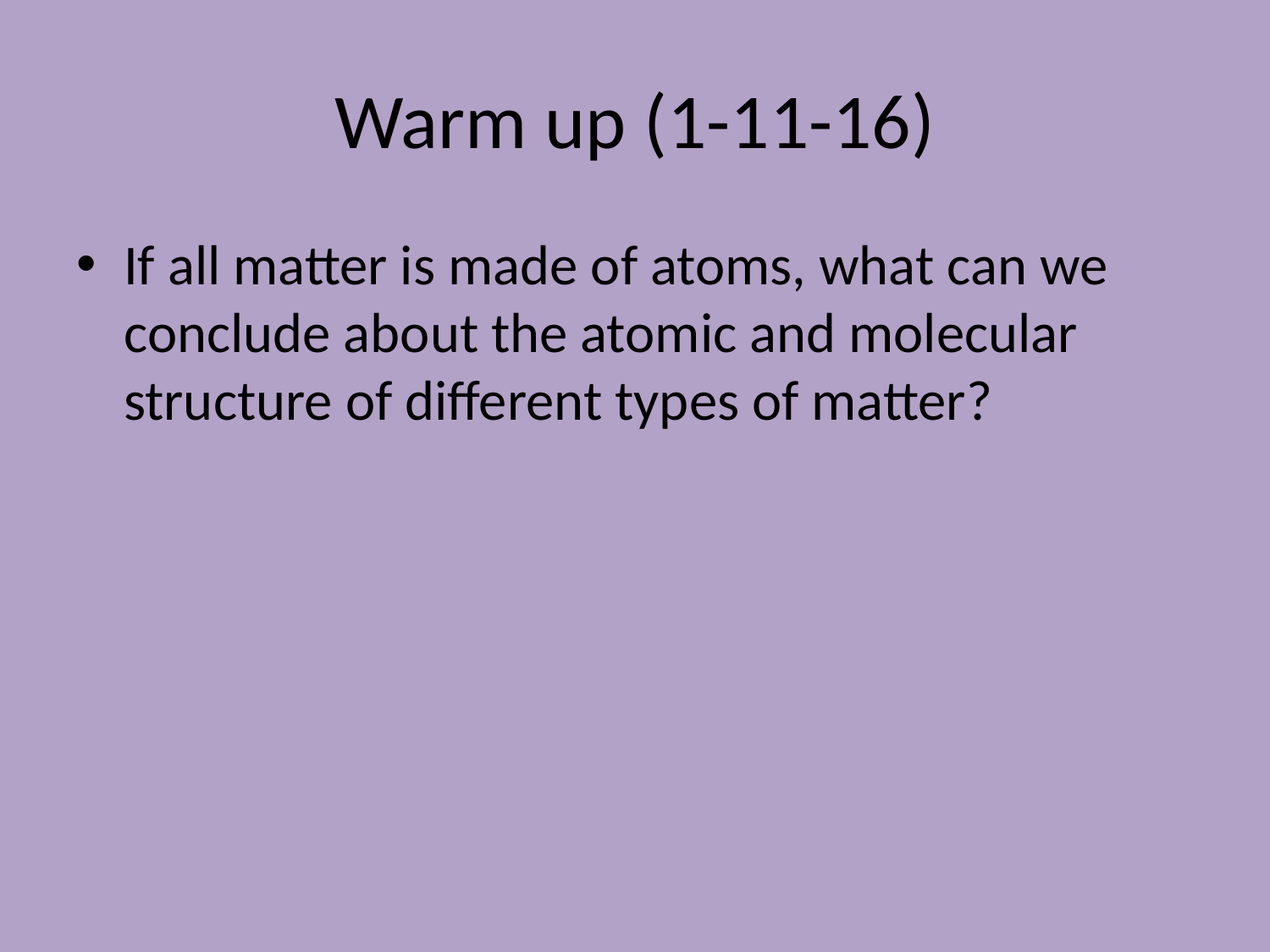

# Warm up (1-11-16)
If all matter is made of atoms, what can we conclude about the atomic and molecular structure of different types of matter?